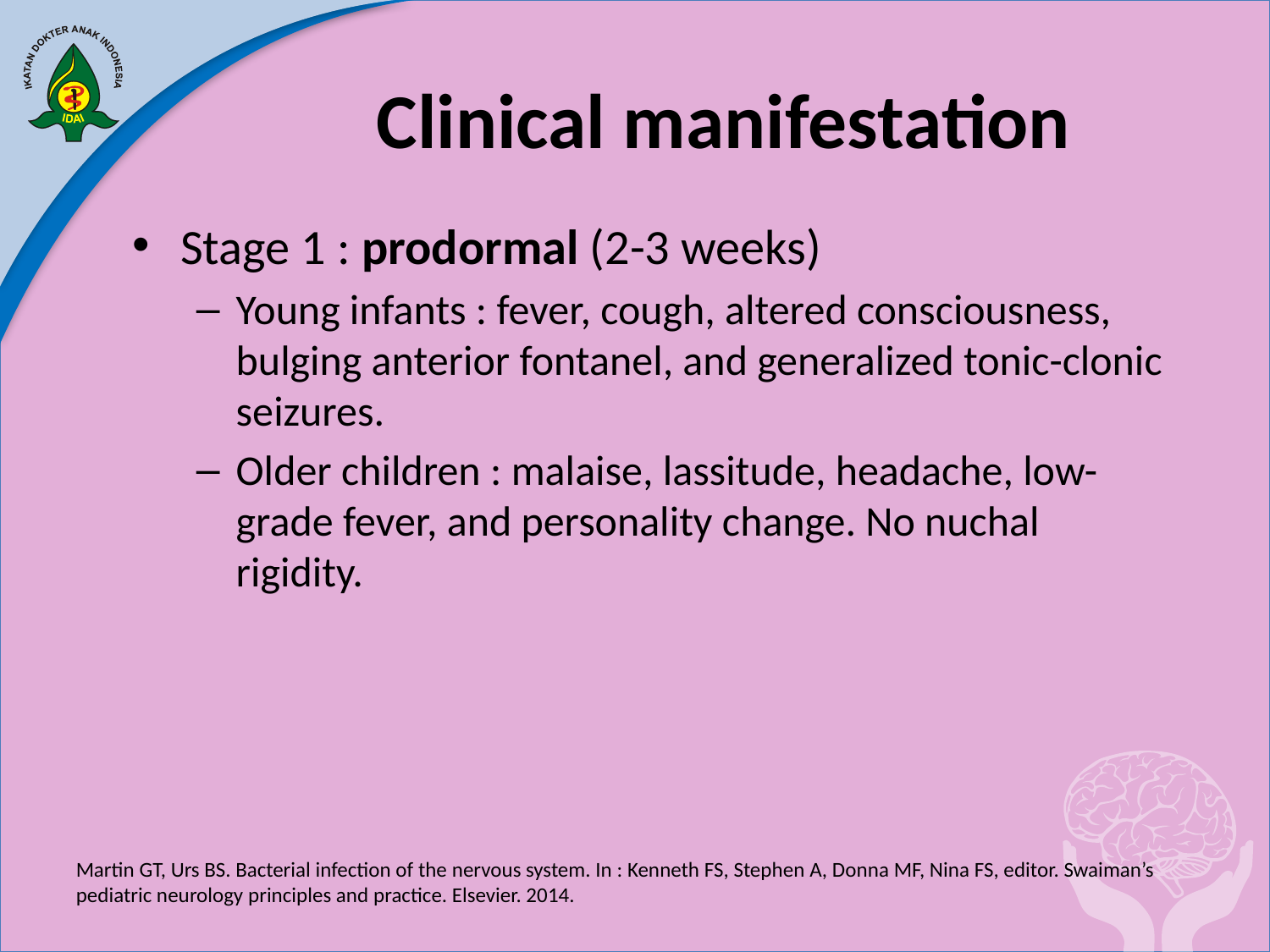

# Clinical manifestation
Stage 1 : prodormal (2-3 weeks)
Young infants : fever, cough, altered consciousness, bulging anterior fontanel, and generalized tonic-clonic seizures.
Older children : malaise, lassitude, headache, low-grade fever, and personality change. No nuchal rigidity.
Martin GT, Urs BS. Bacterial infection of the nervous system. In : Kenneth FS, Stephen A, Donna MF, Nina FS, editor. Swaiman’s pediatric neurology principles and practice. Elsevier. 2014.